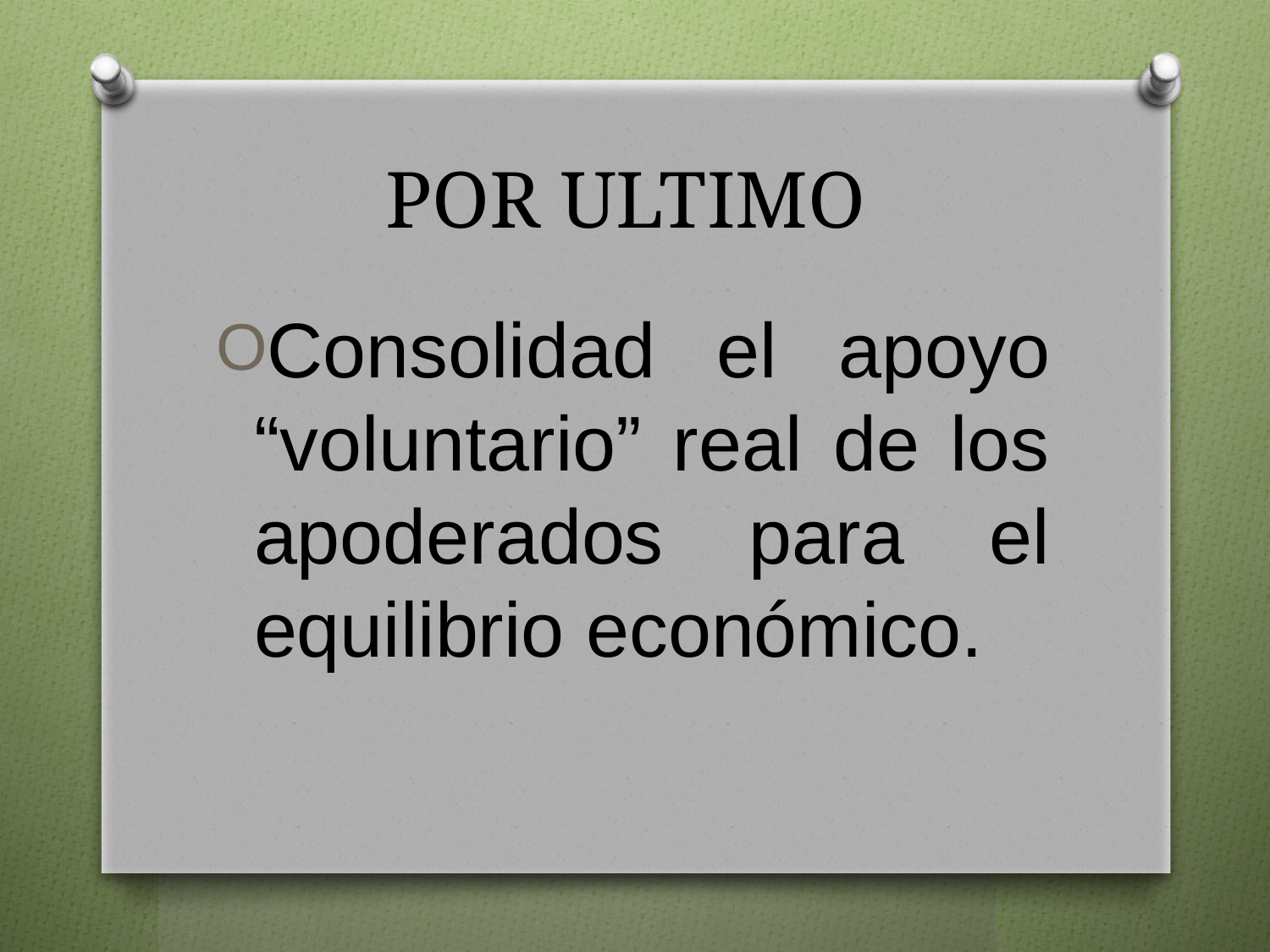

# POR ULTIMO
Consolidad el apoyo “voluntario” real de los apoderados para el equilibrio económico.